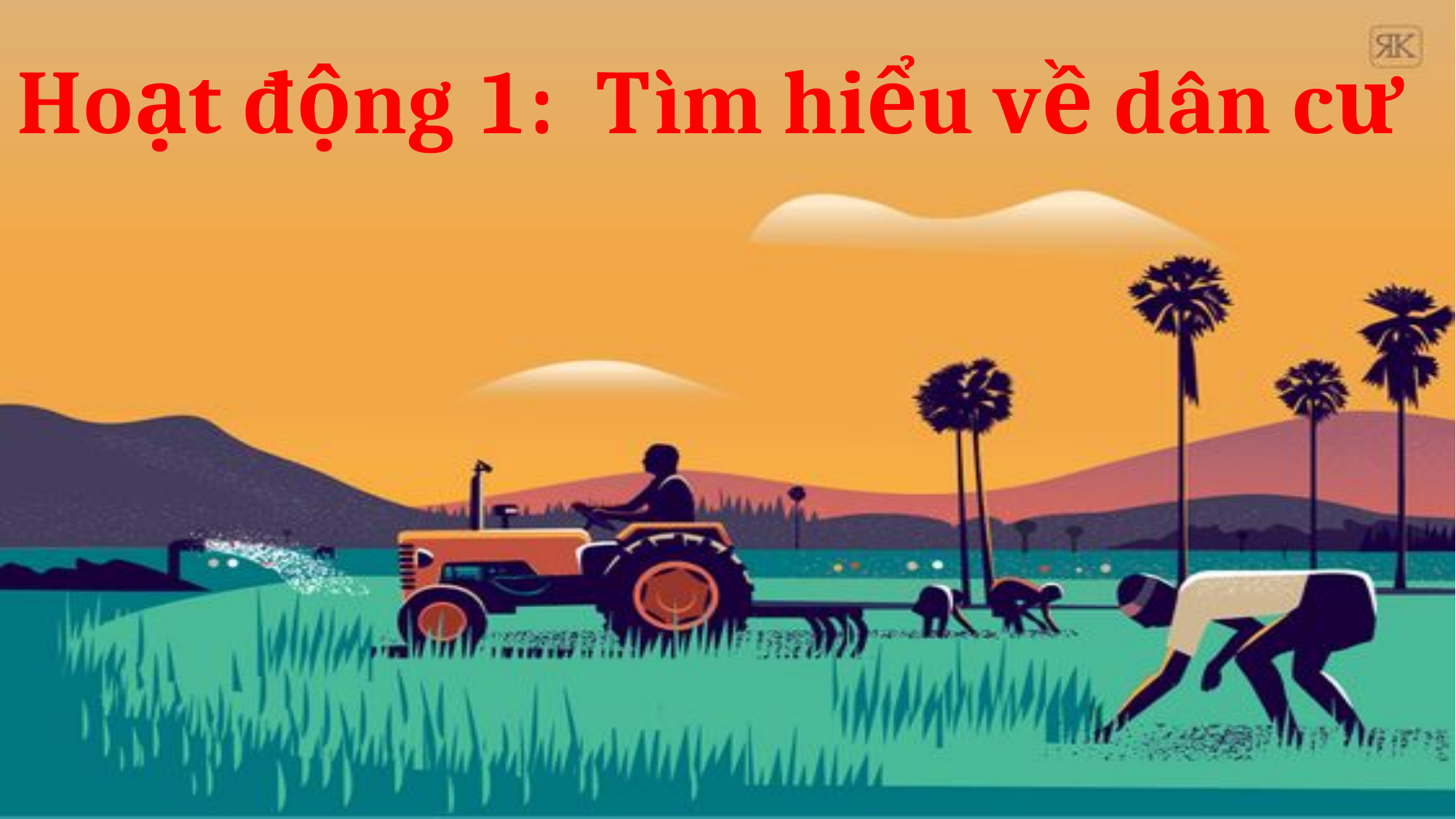

Hoạt động 1:  Tìm hiểu về dân cư